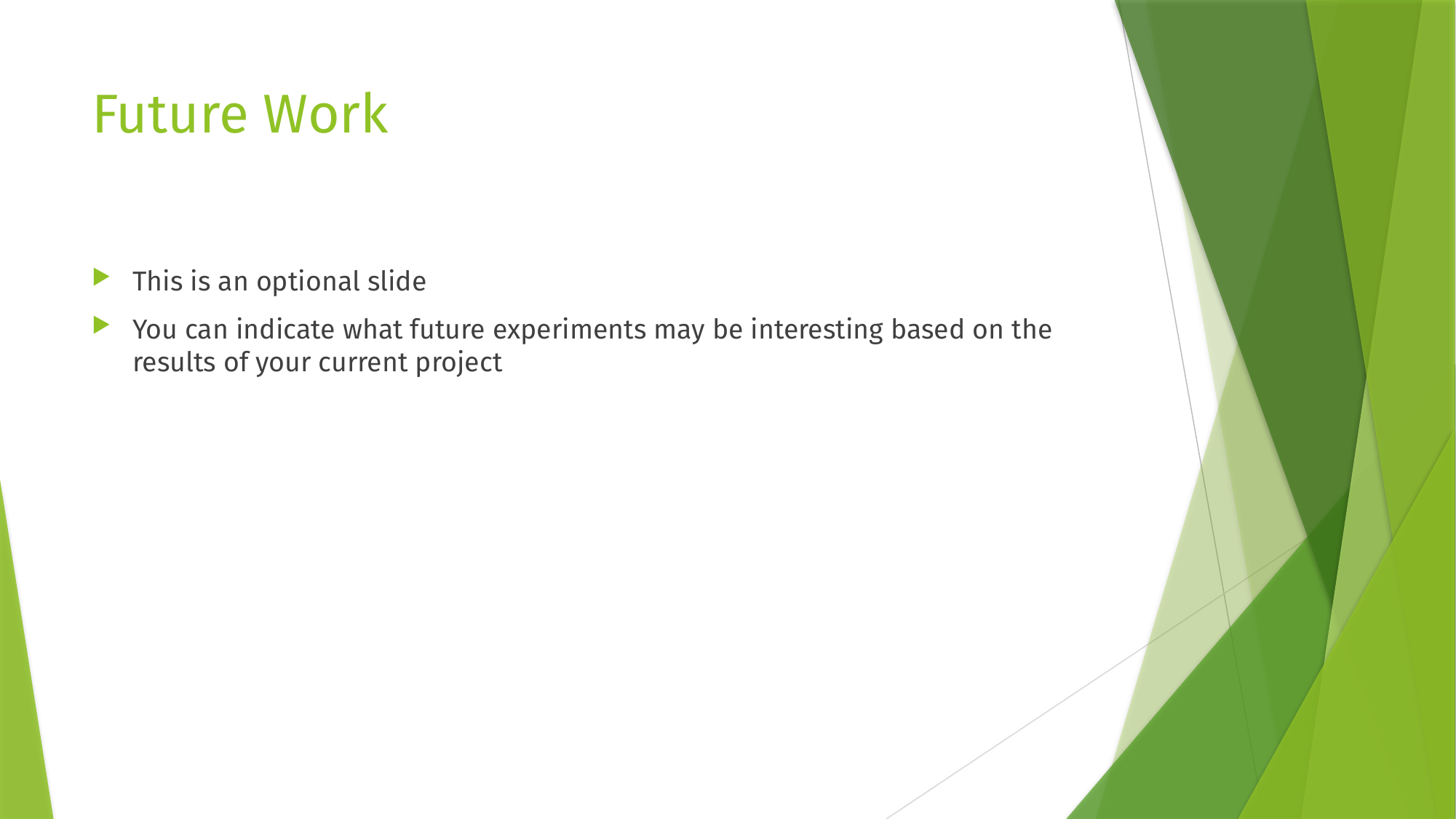

# Future Work
This is an optional slide
You can indicate what future experiments may be interesting based on the results of your current project